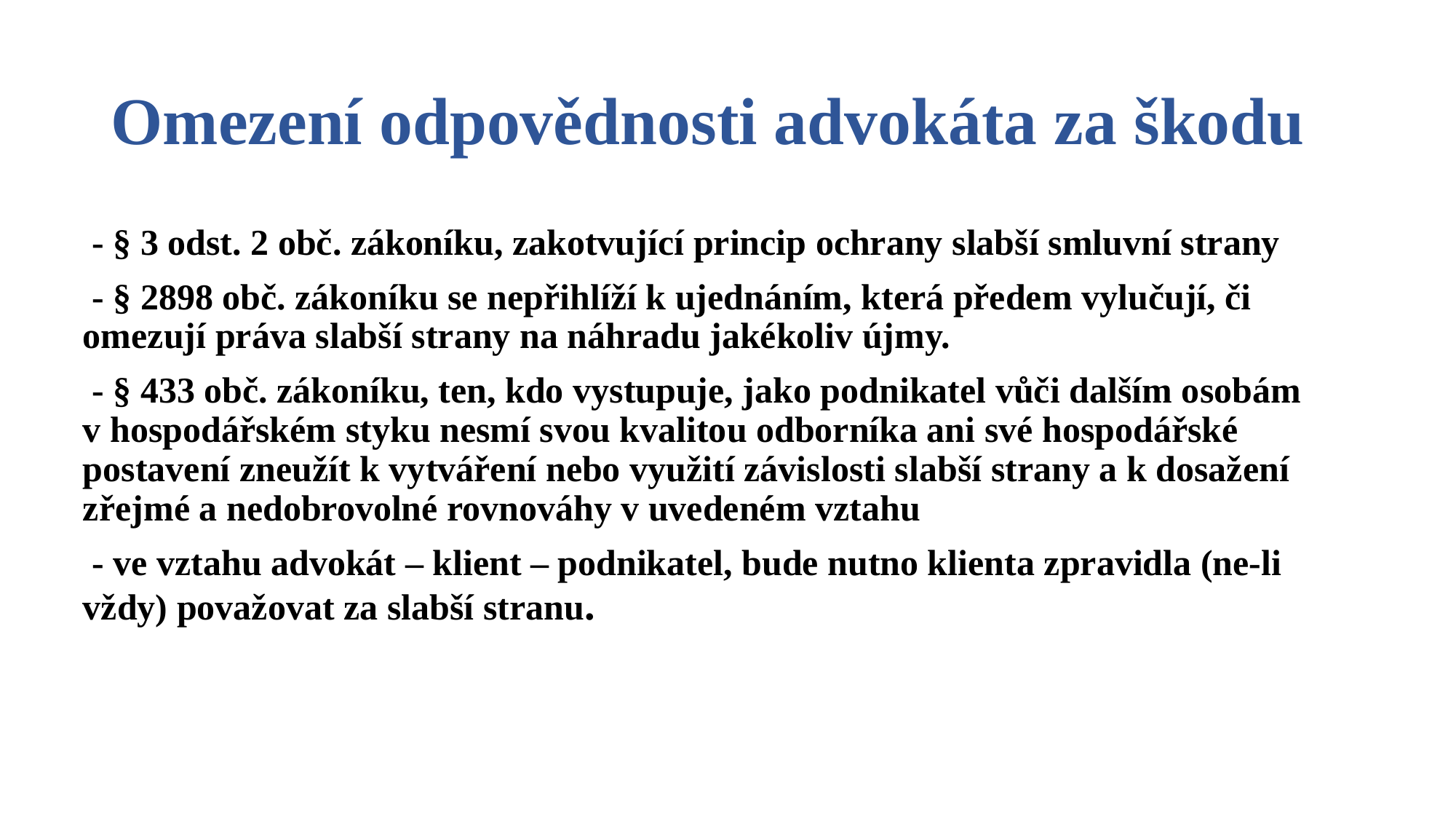

# Omezení odpovědnosti advokáta za škodu
 - § 3 odst. 2 obč. zákoníku, zakotvující princip ochrany slabší smluvní strany
 - § 2898 obč. zákoníku se nepřihlíží k ujednáním, která předem vylučují, či omezují práva slabší strany na náhradu jakékoliv újmy.
 - § 433 obč. zákoníku, ten, kdo vystupuje, jako podnikatel vůči dalším osobám v hospodářském styku nesmí svou kvalitou odborníka ani své hospodářské postavení zneužít k vytváření nebo využití závislosti slabší strany a k dosažení zřejmé a nedobrovolné rovnováhy v uvedeném vztahu
 - ve vztahu advokát – klient – podnikatel, bude nutno klienta zpravidla (ne-li vždy) považovat za slabší stranu.